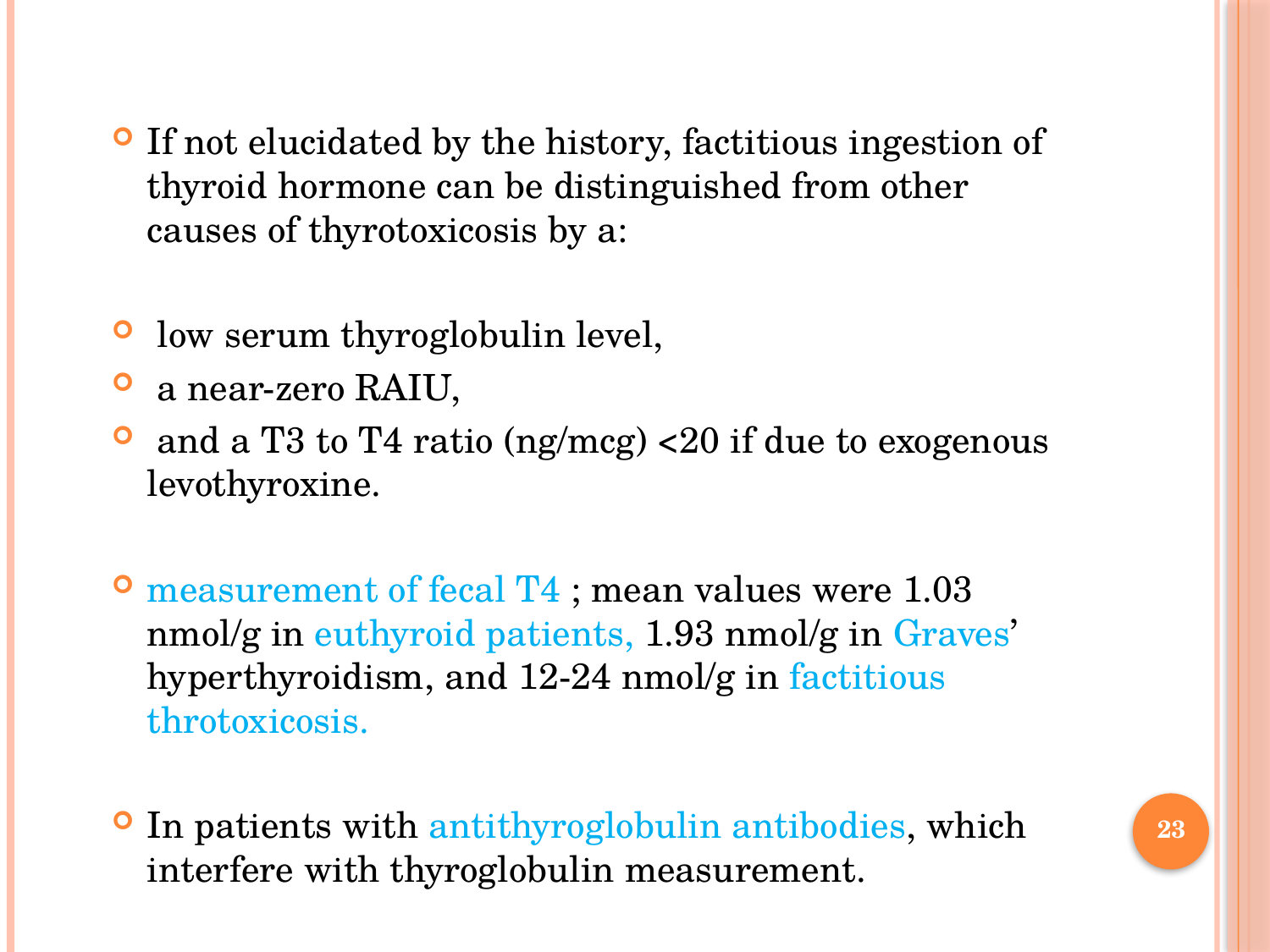

If not elucidated by the history, factitious ingestion of thyroid hormone can be distinguished from other causes of thyrotoxicosis by a:

 low serum thyroglobulin level,
 a near-zero RAIU,
 and a T3 to T4 ratio (ng/mcg) <20 if due to exogenous  levothyroxine.

measurement of fecal T4 ; mean values were 1.03 nmol/g in euthyroid patients, 1.93 nmol/g in Graves’ hyperthyroidism, and 12-24 nmol/g in factitious throtoxicosis.

In patients with antithyroglobulin antibodies, which interfere with thyroglobulin measurement.
23